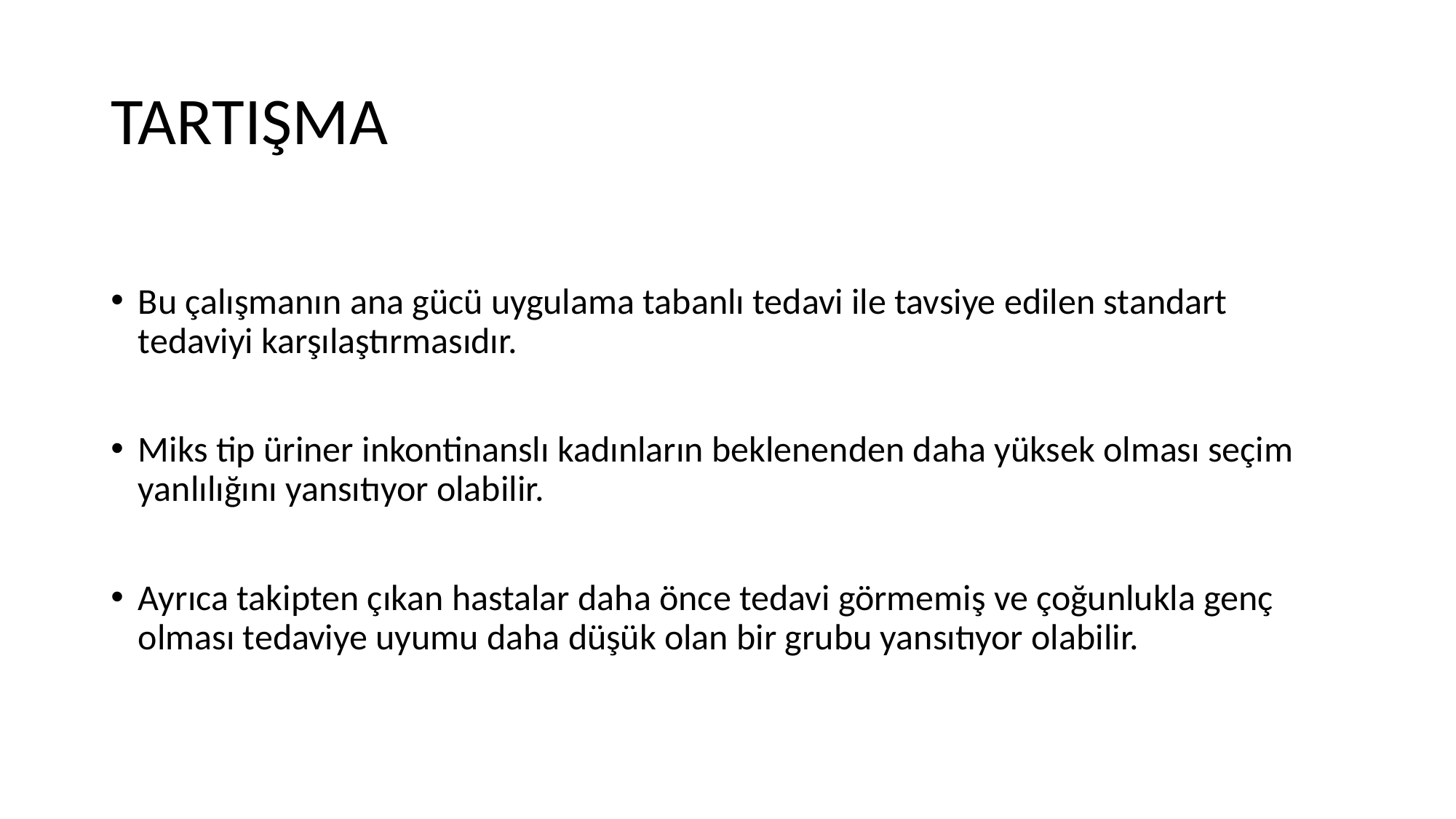

# TARTIŞMA

Bu çalışmanın ana gücü uygulama tabanlı tedavi ile tavsiye edilen standart tedaviyi karşılaştırmasıdır.

Miks tip üriner inkontinanslı kadınların beklenenden daha yüksek olması seçim yanlılığını yansıtıyor olabilir.

Ayrıca takipten çıkan hastalar daha önce tedavi görmemiş ve çoğunlukla genç olması tedaviye uyumu daha düşük olan bir grubu yansıtıyor olabilir.